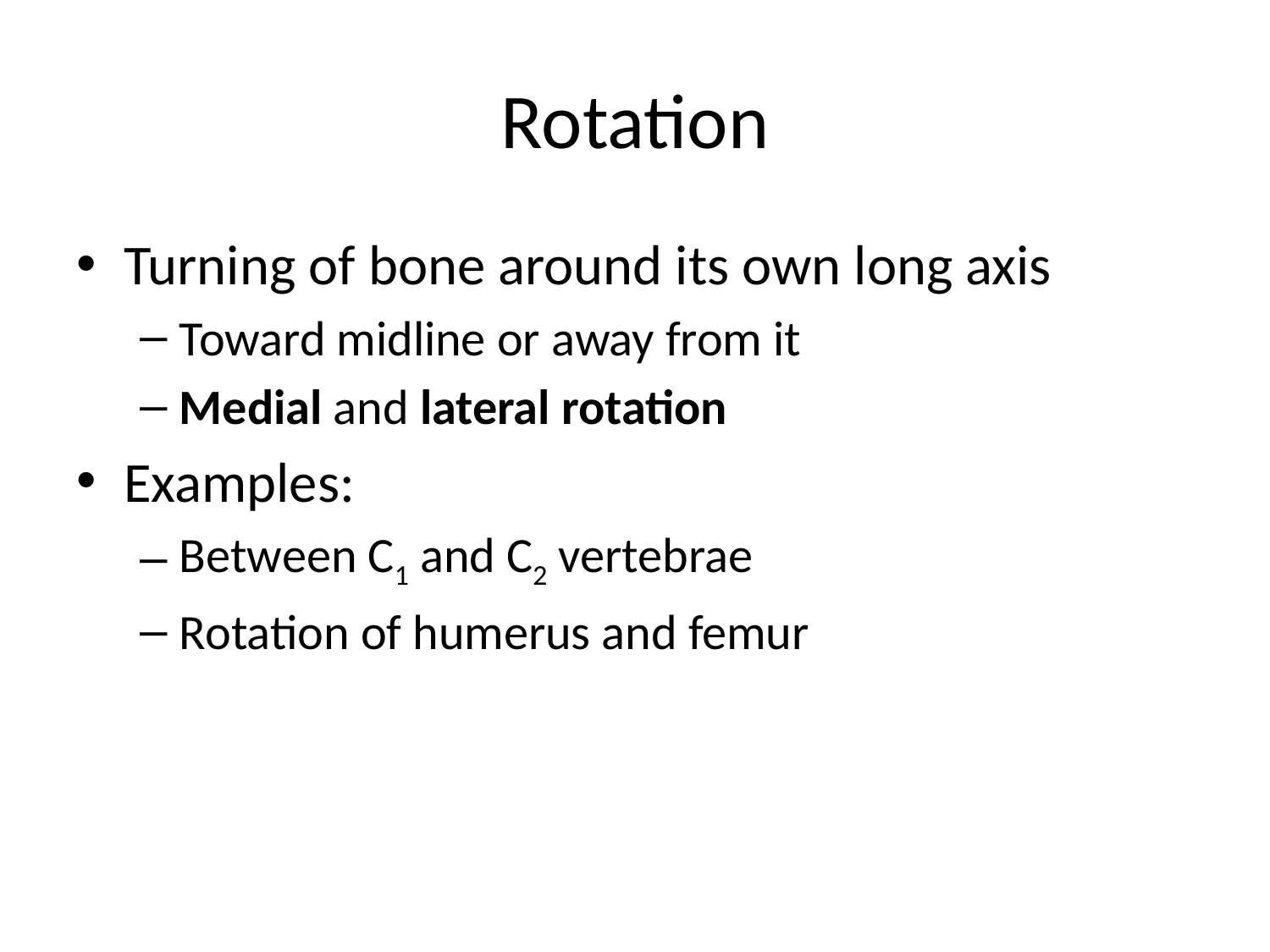

# Rotation
Turning of bone around its own long axis
Toward midline or away from it
Medial and lateral rotation
Examples:
Between C1 and C2 vertebrae
Rotation of humerus and femur